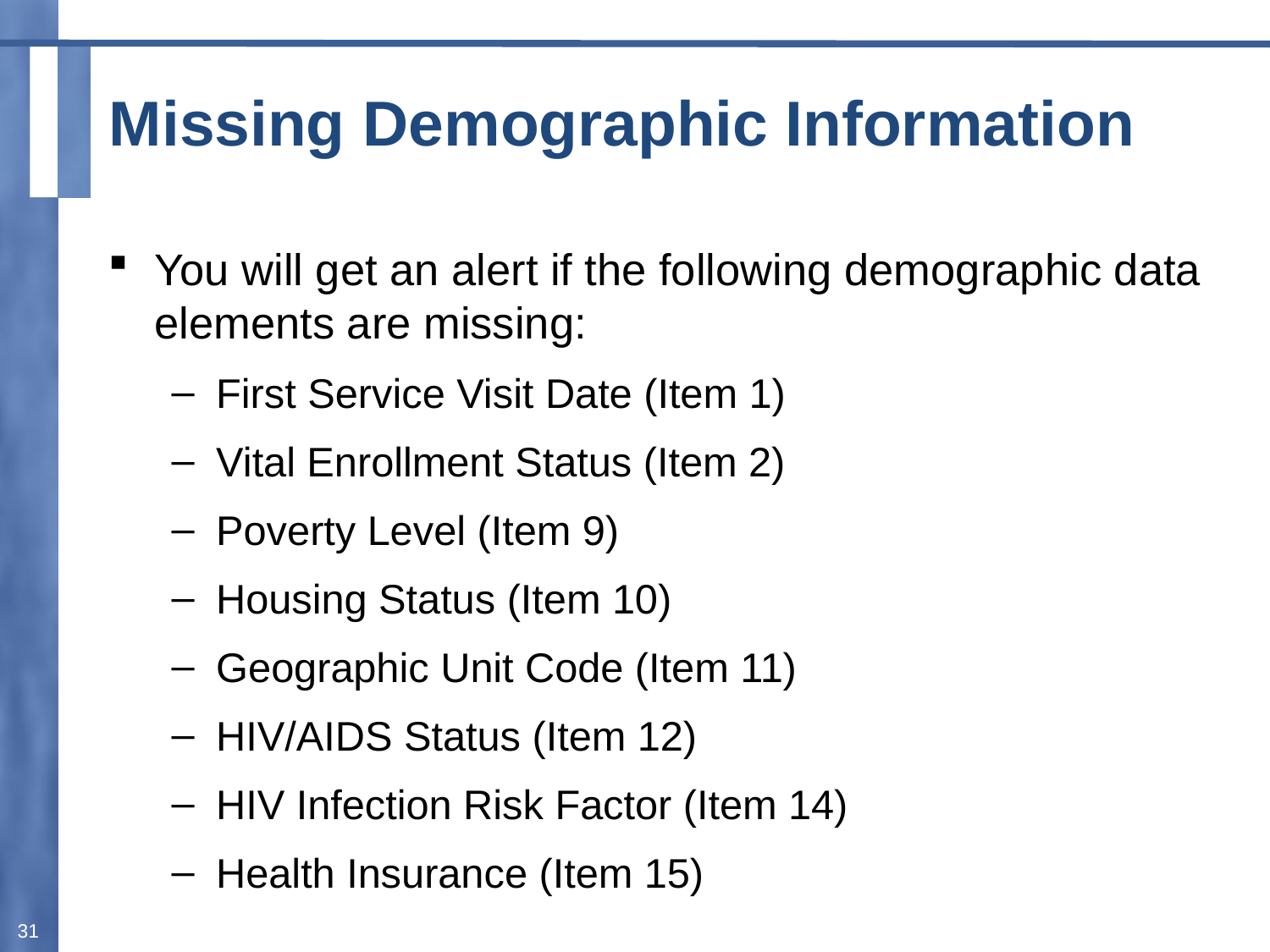

# Missing Demographic Information
You will get an alert if the following demographic data elements are missing:
First Service Visit Date (Item 1)
Vital Enrollment Status (Item 2)
Poverty Level (Item 9)
Housing Status (Item 10)
Geographic Unit Code (Item 11)
HIV/AIDS Status (Item 12)
HIV Infection Risk Factor (Item 14)
Health Insurance (Item 15)
31